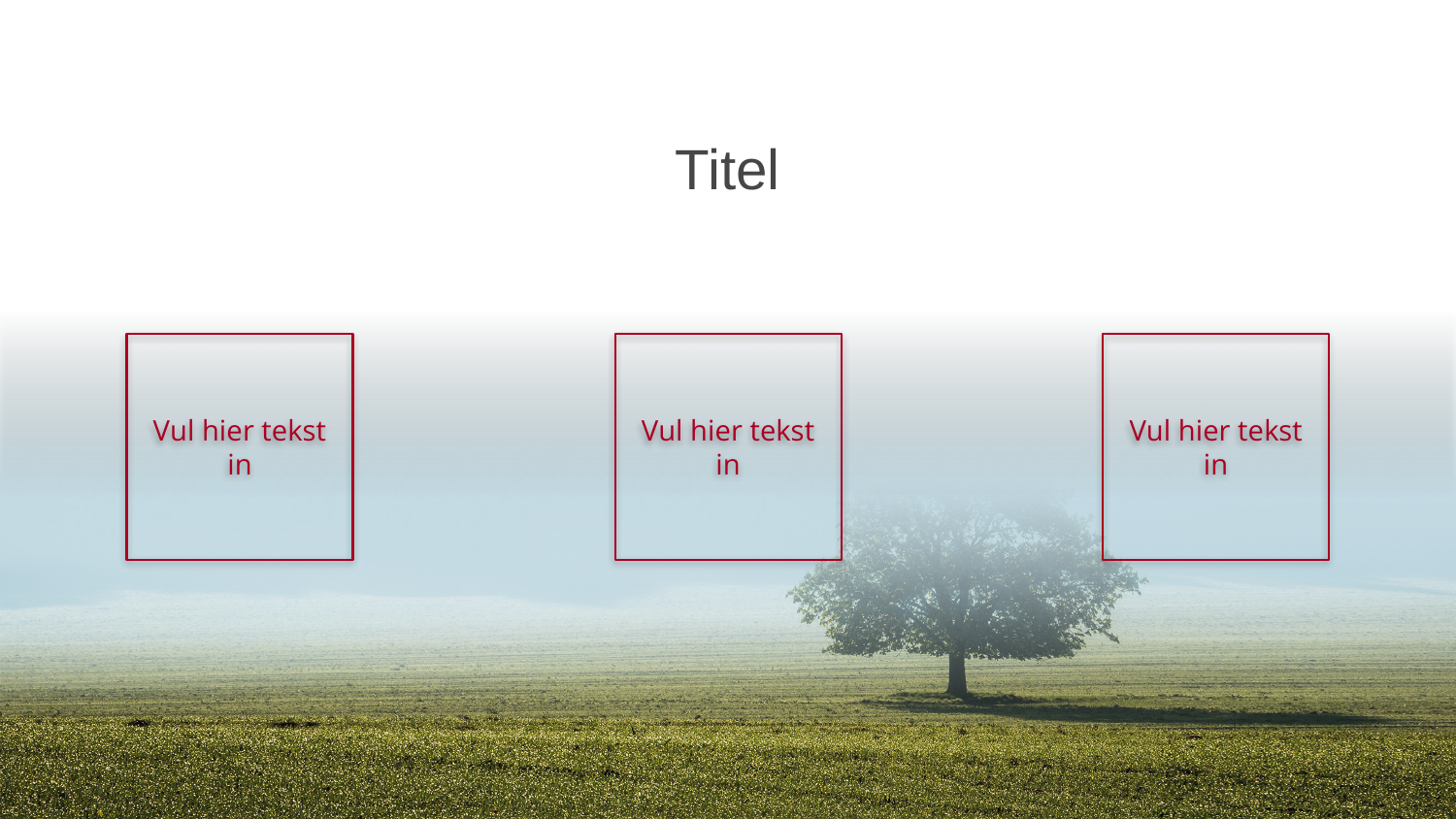

# Titel
Vul hier tekst in
Vul hier tekst in
Vul hier tekst in